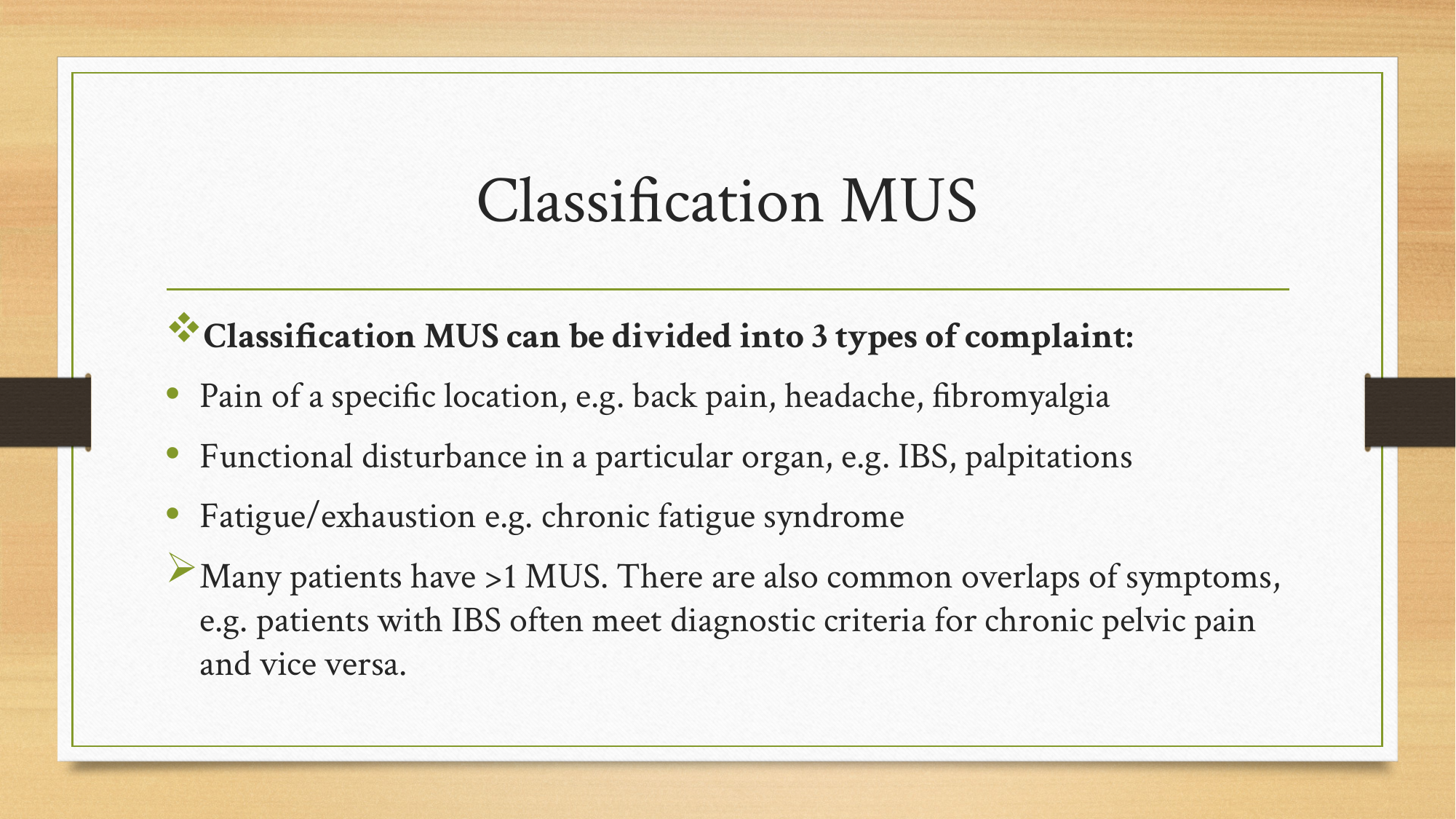

# Classification MUS​
Classification MUS can be divided into 3 types of complaint: ​
Pain of a specific location, e.g. back pain, headache, fibromyalgia ​
Functional disturbance in a particular organ, e.g. IBS, palpitations ​
Fatigue/exhaustion e.g. chronic fatigue syndrome ​
Many patients have >1 MUS. There are also common overlaps of symptoms, e.g. patients with IBS often meet diagnostic criteria for chronic pelvic pain and vice versa.​